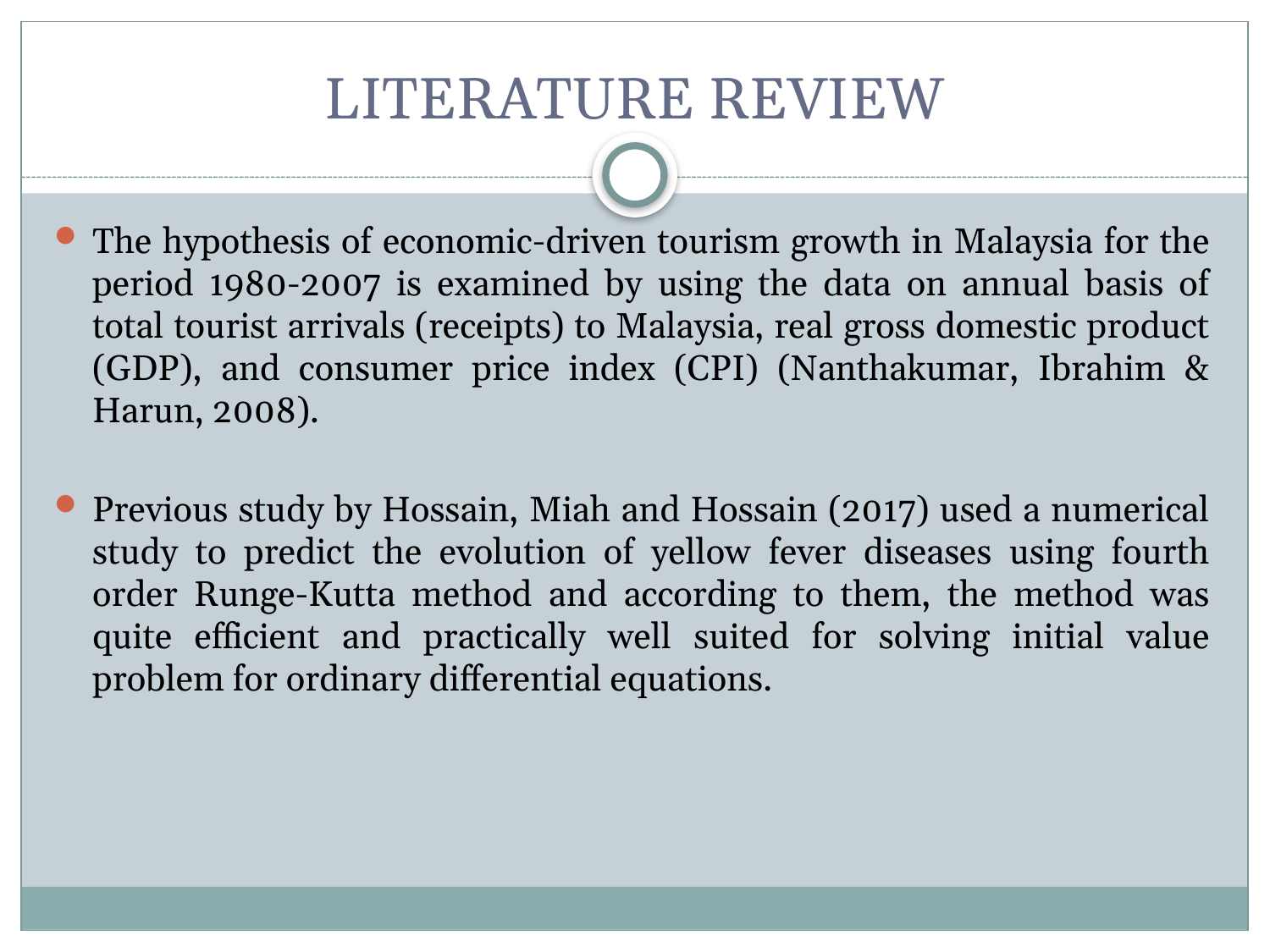

# LITERATURE REVIEW
The hypothesis of economic-driven tourism growth in Malaysia for the period 1980-2007 is examined by using the data on annual basis of total tourist arrivals (receipts) to Malaysia, real gross domestic product (GDP), and consumer price index (CPI) (Nanthakumar, Ibrahim & Harun, 2008).

Previous study by Hossain, Miah and Hossain (2017) used a numerical study to predict the evolution of yellow fever diseases using fourth order Runge-Kutta method and according to them, the method was quite efficient and practically well suited for solving initial value problem for ordinary differential equations.